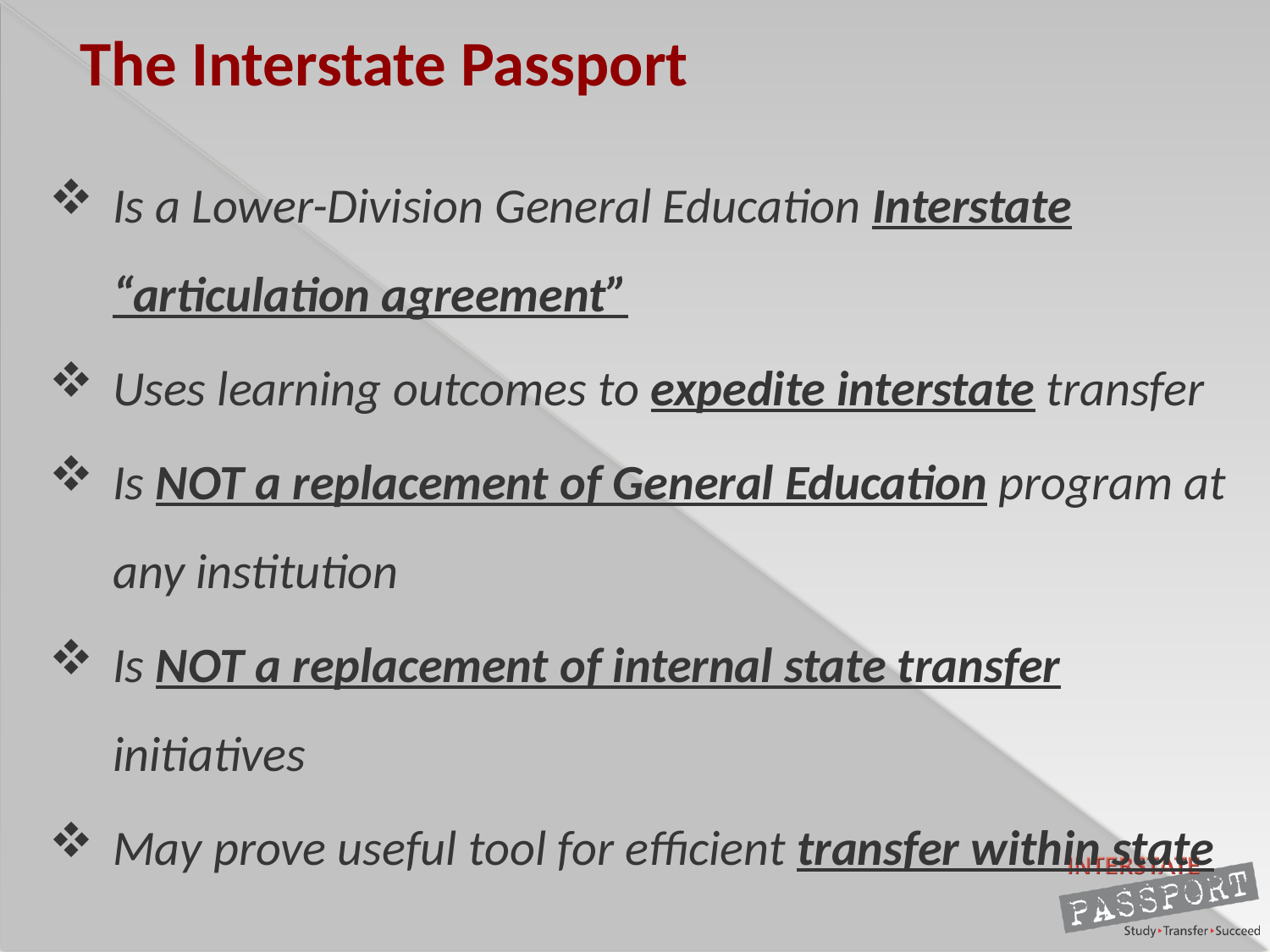

# The Interstate Passport
Is a Lower-Division General Education Interstate “articulation agreement”
Uses learning outcomes to expedite interstate transfer
Is NOT a replacement of General Education program at any institution
Is NOT a replacement of internal state transfer initiatives
May prove useful tool for efficient transfer within state